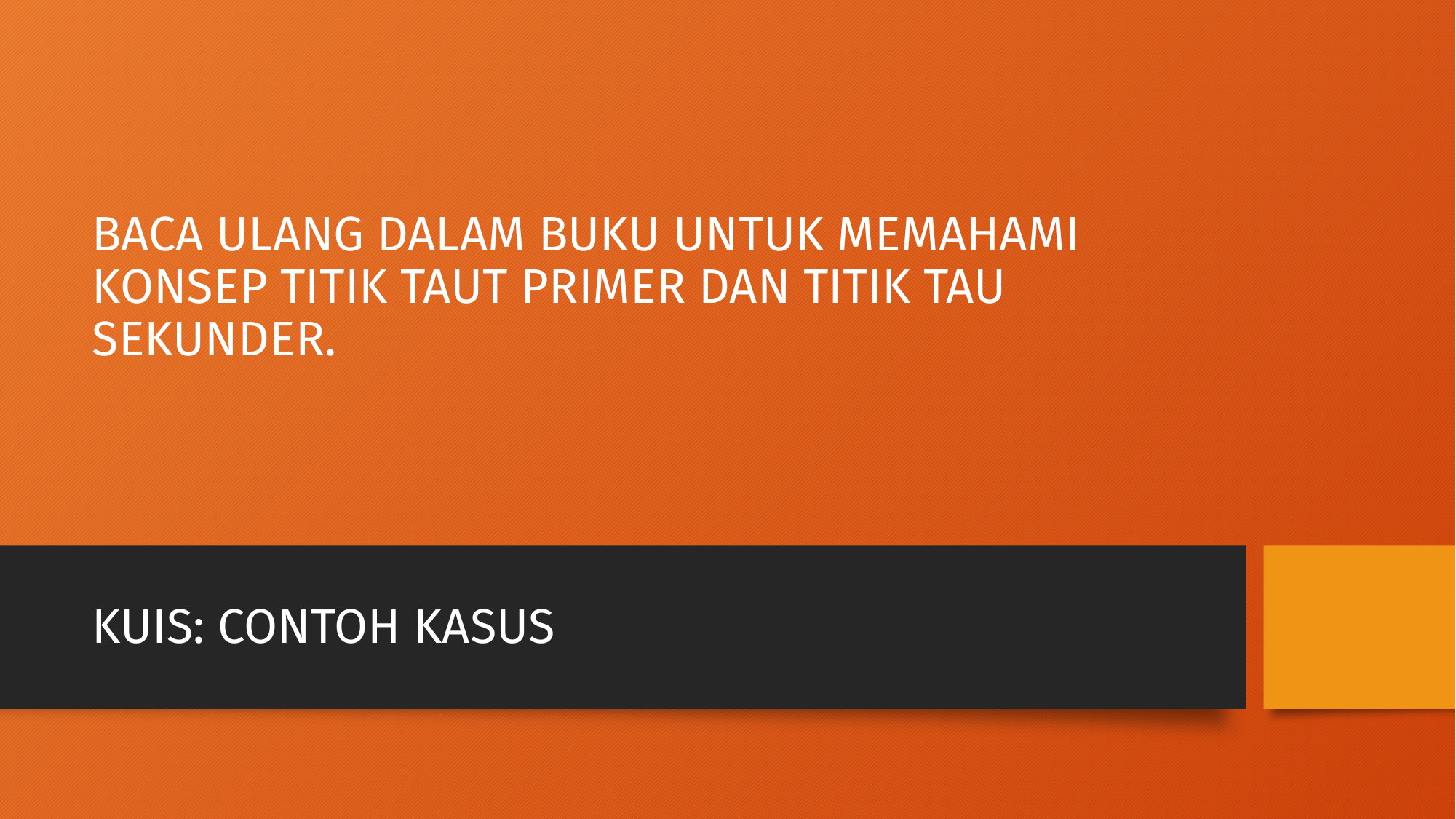

# BACA ULANG DALAM BUKU UNTUK MEMAHAMI KONSEP TITIK TAUT PRIMER DAN TITIK TAU SEKUNDER.
KUIS: CONTOH KASUS